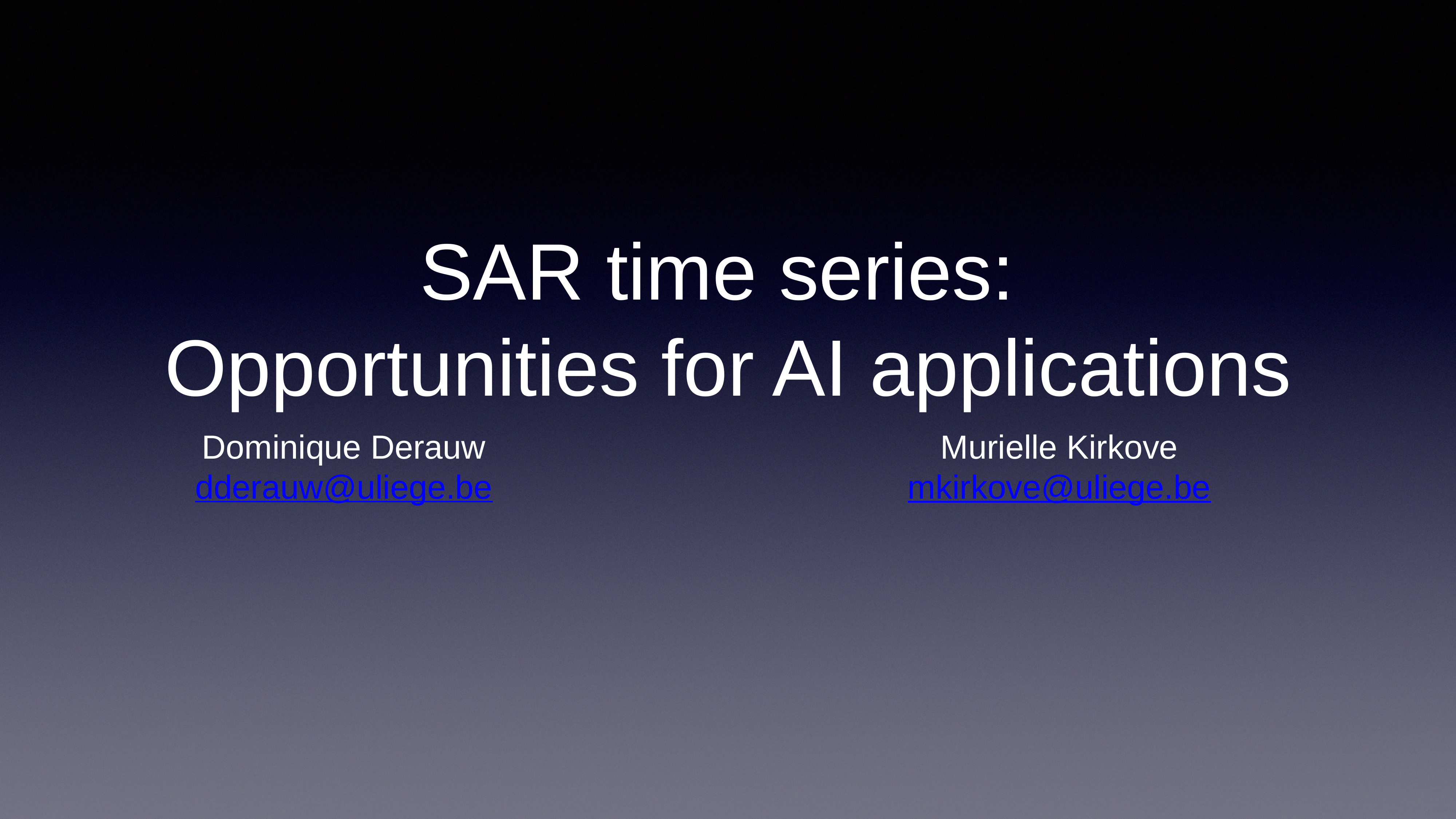

# SAR time series:
Opportunities for AI applications
Dominique Derauw
dderauw@uliege.be
Murielle Kirkove
mkirkove@uliege.be